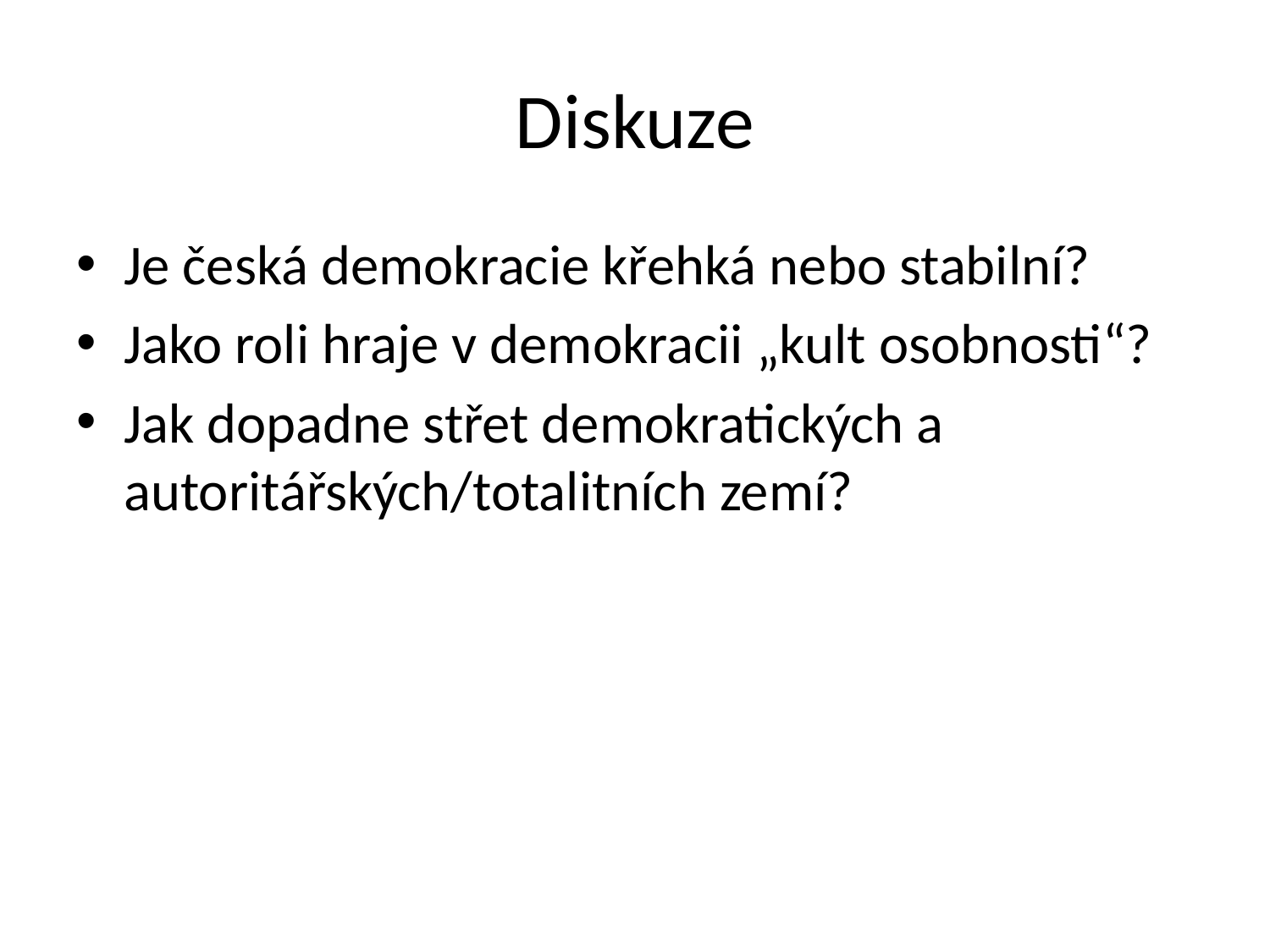

# Diskuze
Je česká demokracie křehká nebo stabilní?
Jako roli hraje v demokracii „kult osobnosti“?
Jak dopadne střet demokratických a autoritářských/totalitních zemí?